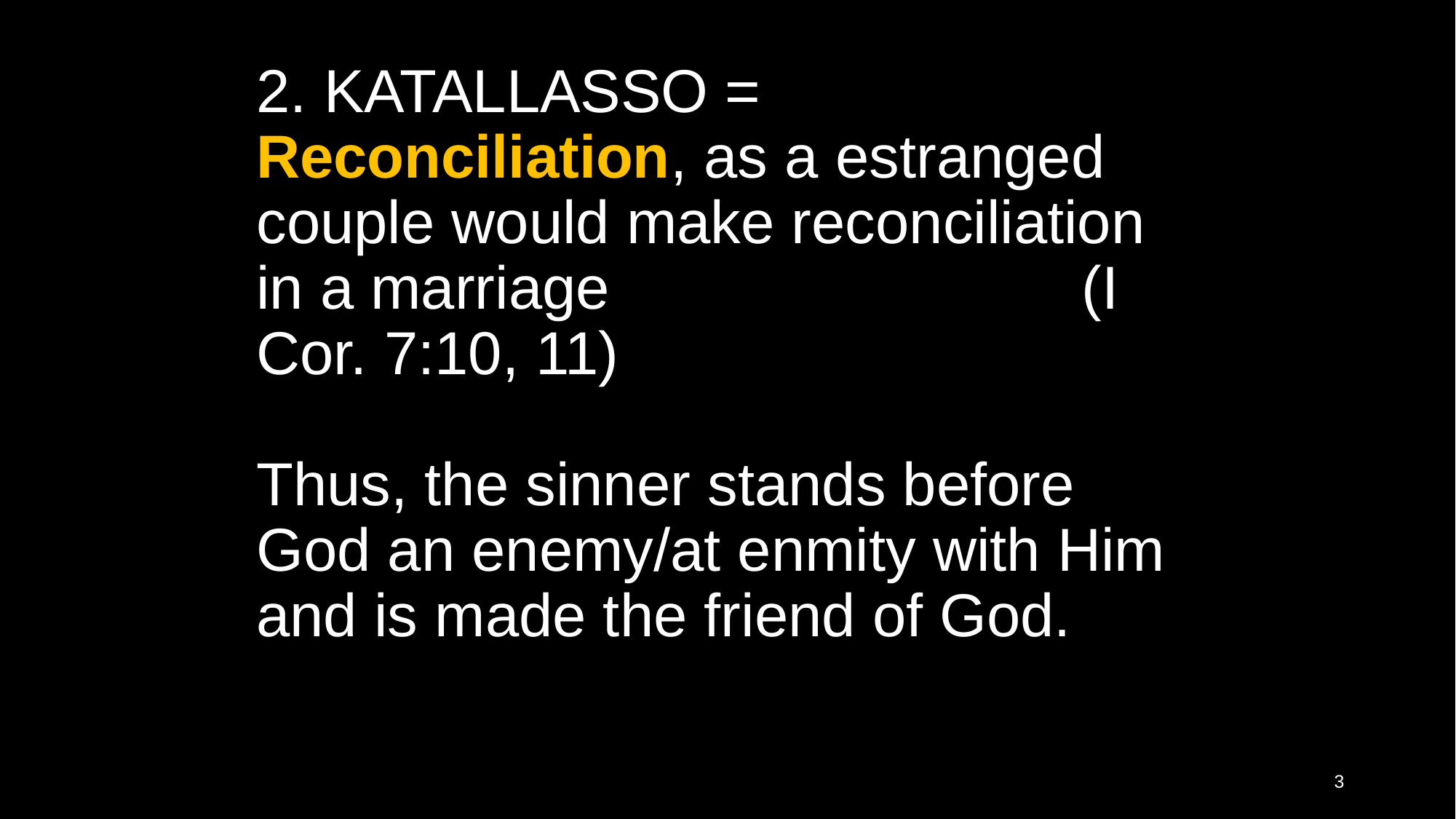

# 2. KATALLASSO = Reconciliation, as a estranged couple would make reconciliation in a marriage                            (I Cor. 7:10, 11) Thus, the sinner stands before God an enemy/at enmity with Him and is made the friend of God.
3